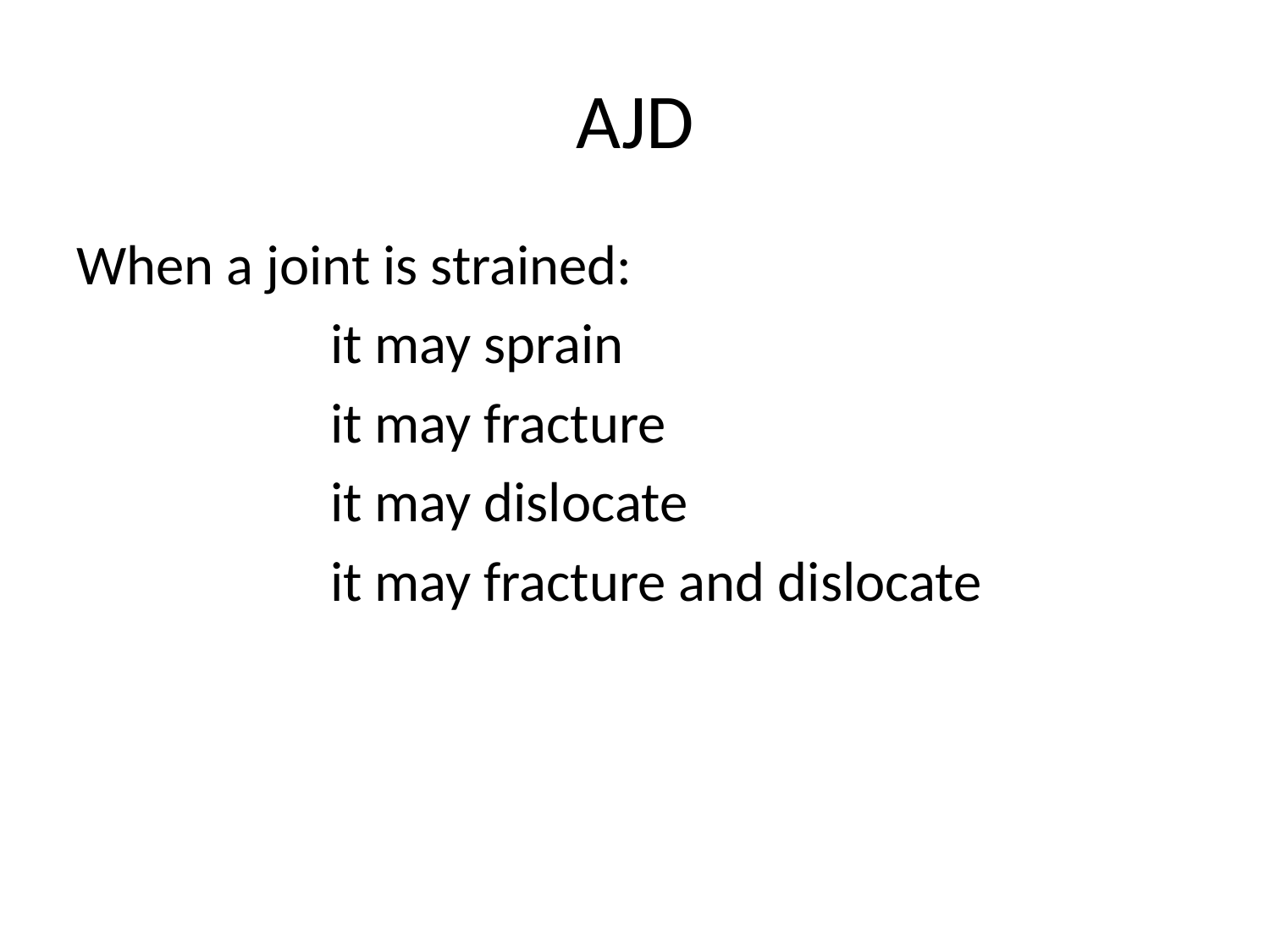

# AJD
When a joint is strained:
		it may sprain
		it may fracture
		it may dislocate
		it may fracture and dislocate